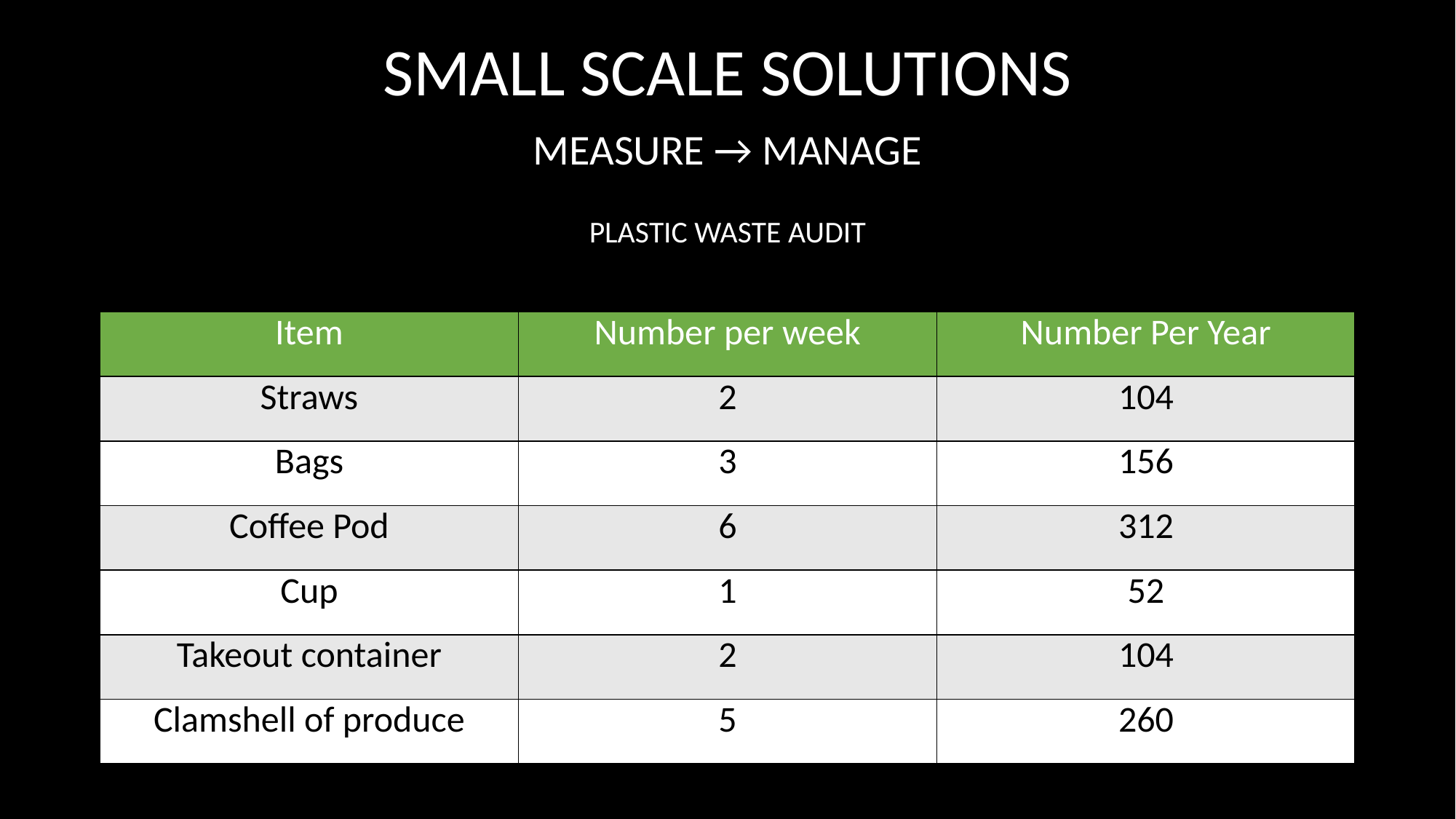

SMALL SCALE SOLUTIONS
#
MEASURE → MANAGE
PLASTIC WASTE AUDIT

| Item | Number per week | Number Per Year |
| --- | --- | --- |
| Straws | 2 | 104 |
| Bags | 3 | 156 |
| Coffee Pod | 6 | 312 |
| Cup | 1 | 52 |
| Takeout container | 2 | 104 |
| Clamshell of produce | 5 | 260 |